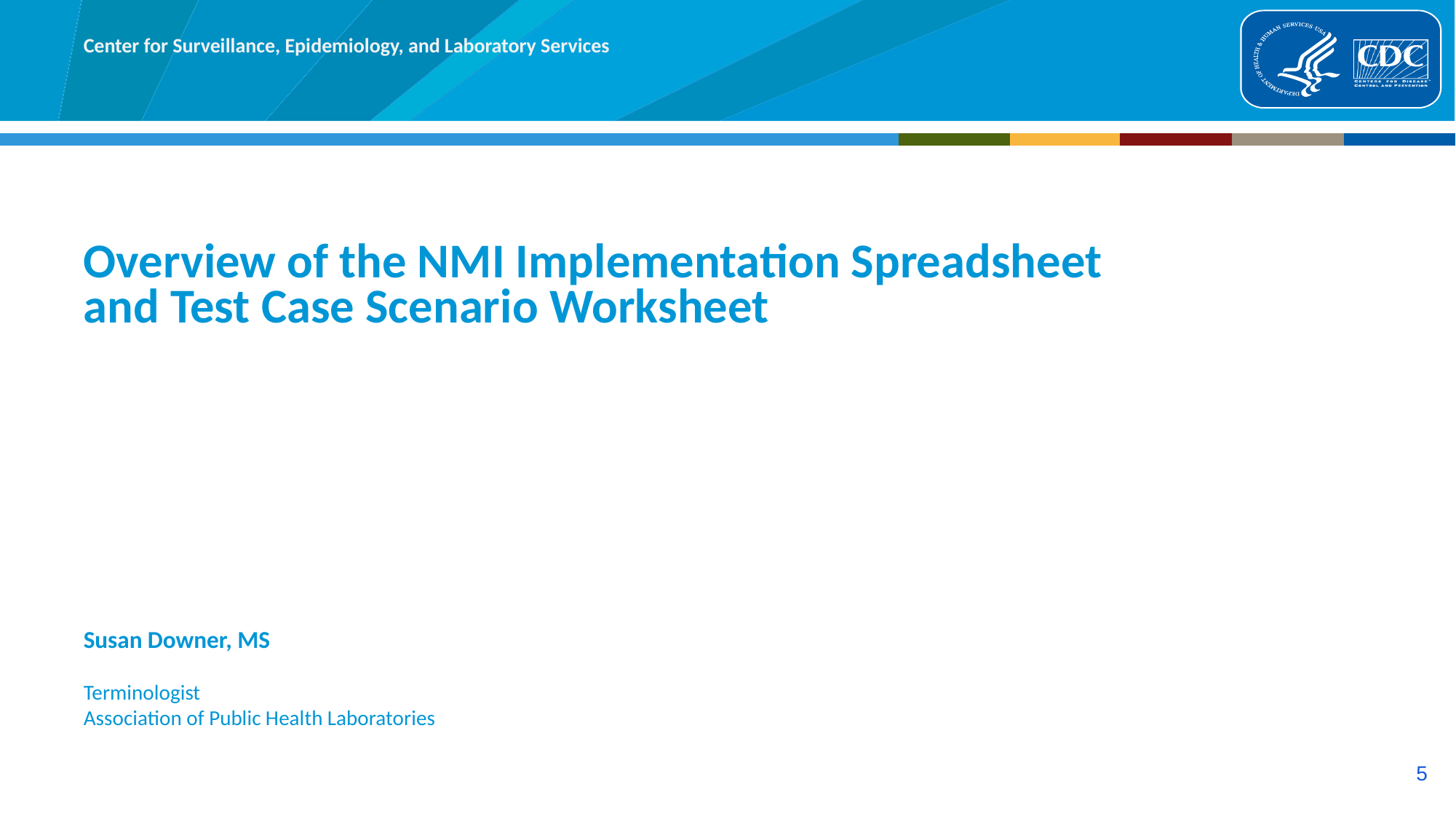

# Overview of the NMI Implementation Spreadsheet and Test Case Scenario Worksheet
Susan Downer, MS

Terminologist
Association of Public Health Laboratories